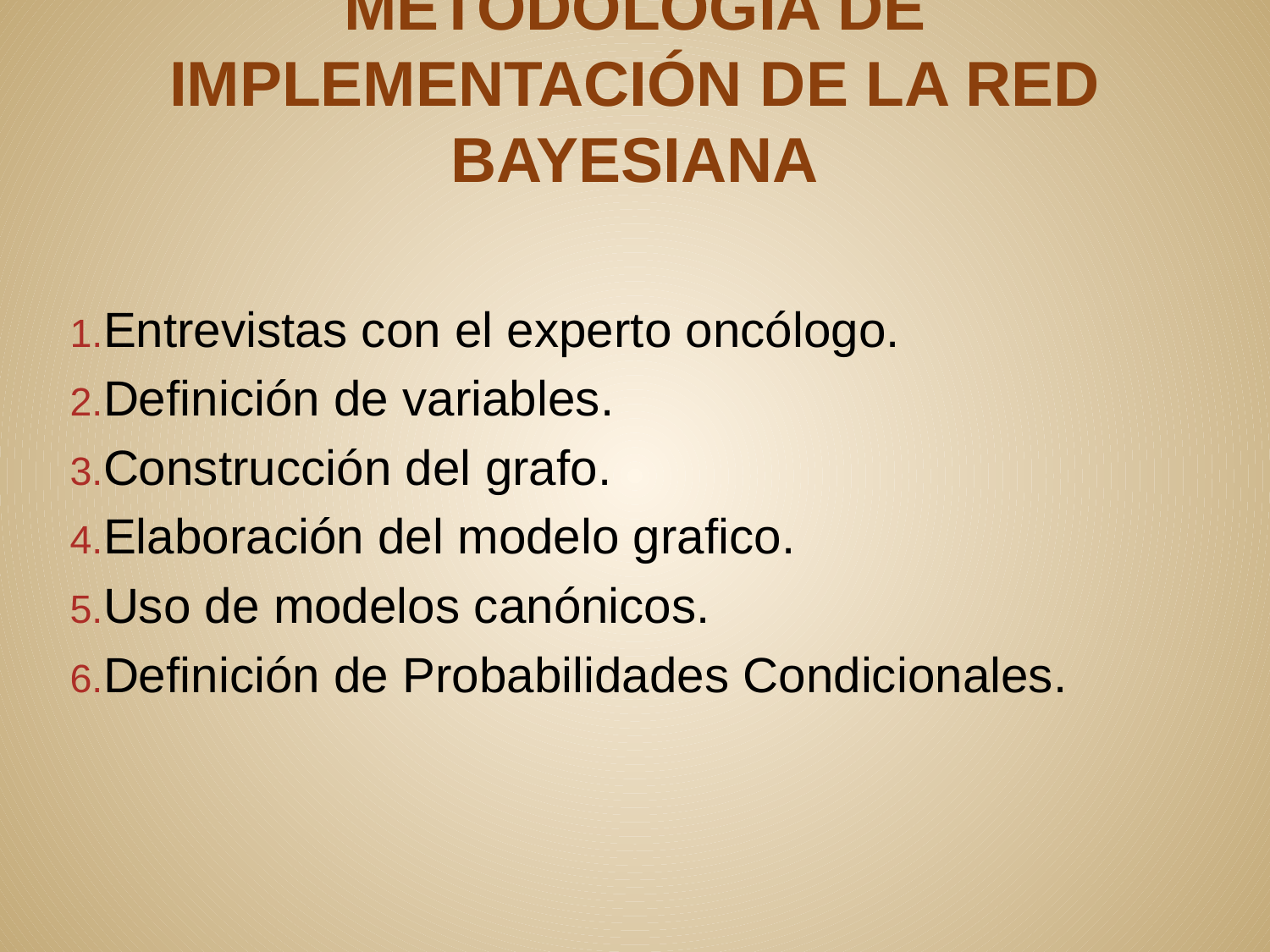

# METODOLOGIA DE IMPLEMENTACIÓN DE LA RED BAYESIANA

Entrevistas con el experto oncólogo.
Definición de variables.
Construcción del grafo.
Elaboración del modelo grafico.
Uso de modelos canónicos.
Definición de Probabilidades Condicionales.